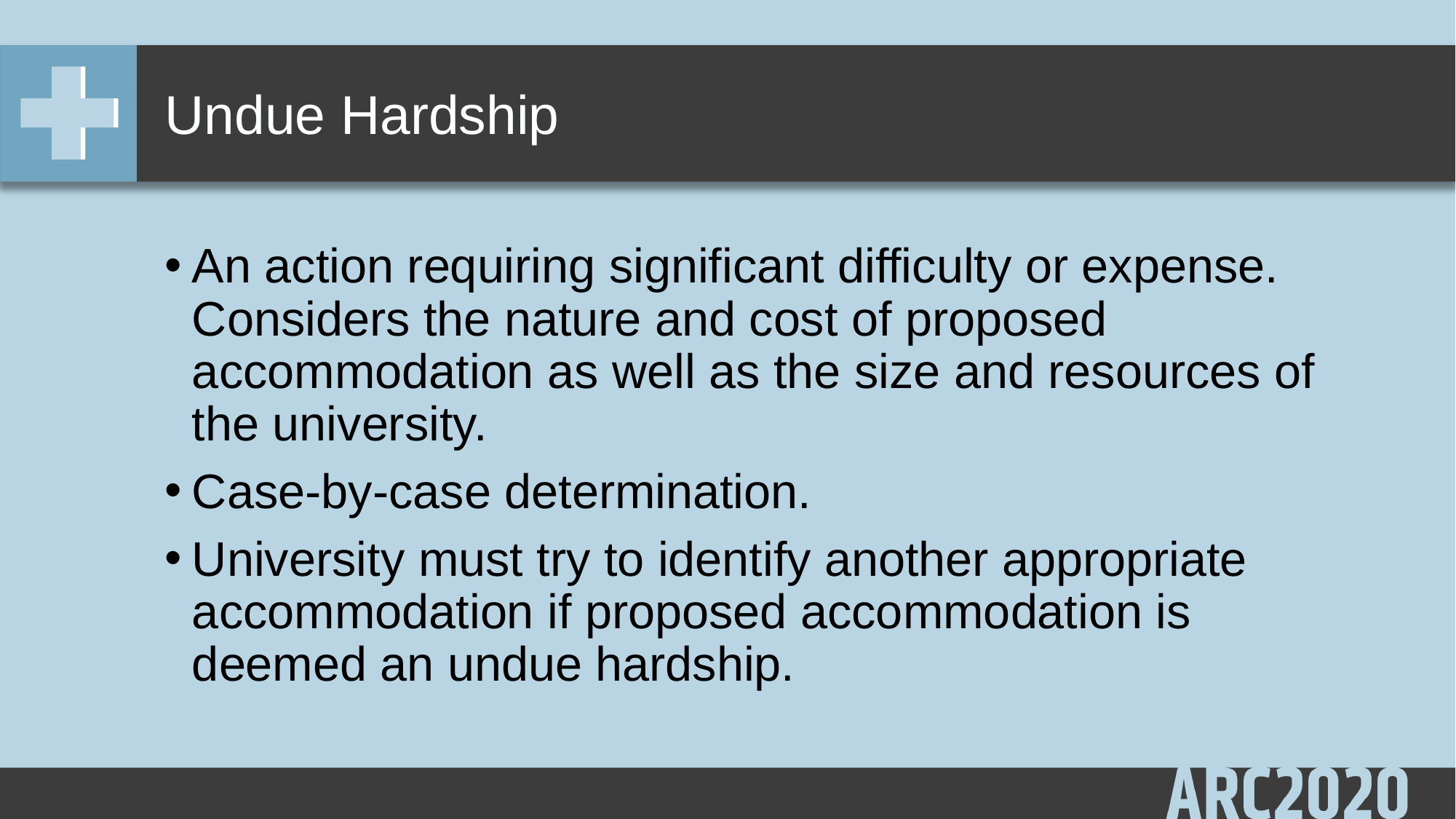

# Undue Hardship
An action requiring significant difficulty or expense.  Considers the nature and cost of proposed accommodation as well as the size and resources of the university.
Case-by-case determination.
University must try to identify another appropriate accommodation if proposed accommodation is deemed an undue hardship.